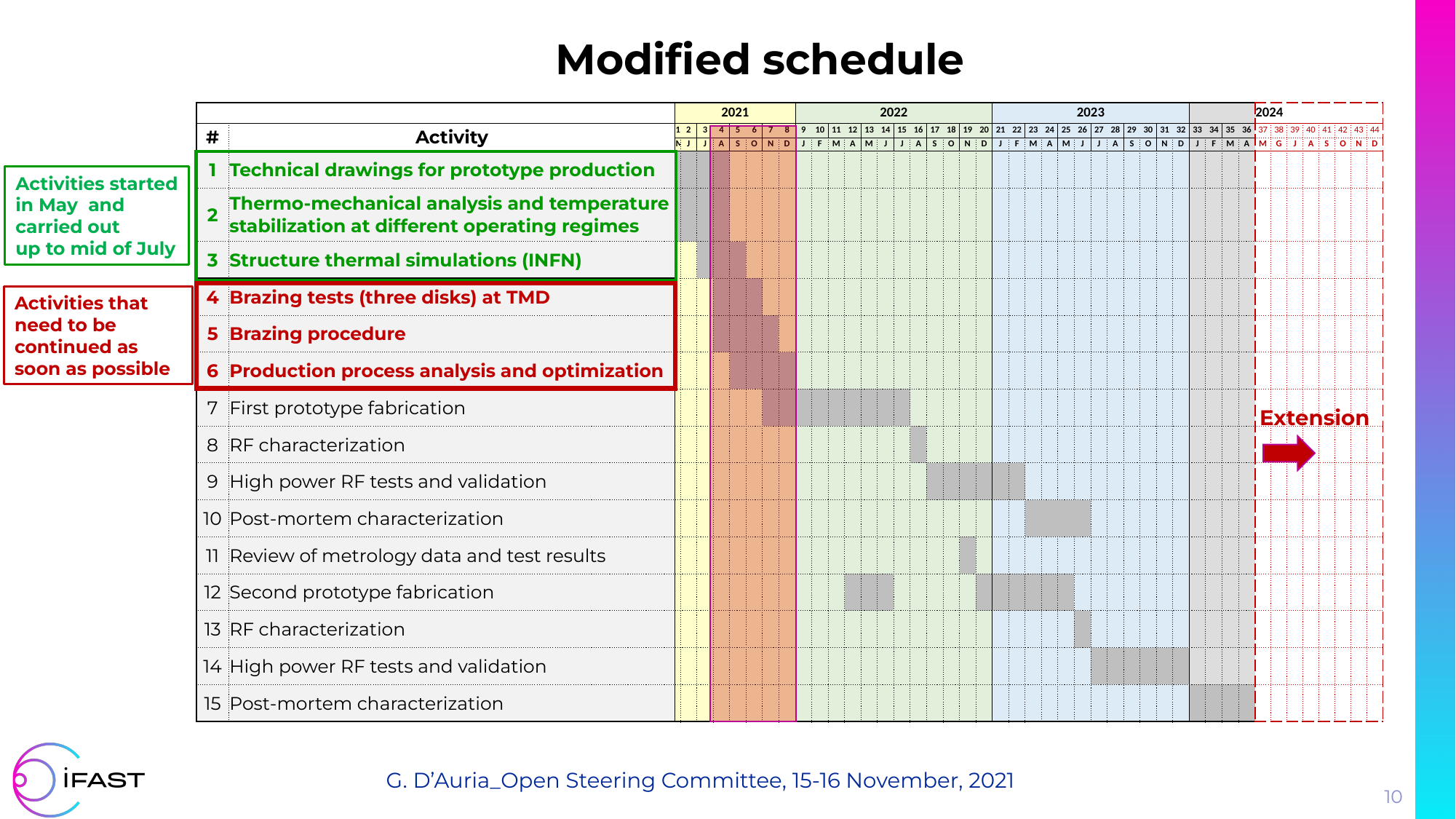

Modified schedule
|  |  | 2021 |  |  |  |  |  |  |  | 2022 |  |  |  |  |  |  |  |  |  |  |  | 2023 |  |  |  |  |  |  |  |  |  |  |  |  |  |  |  | 2024 |  |  |  |  |  |  |  |
| --- | --- | --- | --- | --- | --- | --- | --- | --- | --- | --- | --- | --- | --- | --- | --- | --- | --- | --- | --- | --- | --- | --- | --- | --- | --- | --- | --- | --- | --- | --- | --- | --- | --- | --- | --- | --- | --- | --- | --- | --- | --- | --- | --- | --- | --- |
| # | Activity | 1 | 2 | 3 | 4 | 5 | 6 | 7 | 8 | 9 | 10 | 11 | 12 | 13 | 14 | 15 | 16 | 17 | 18 | 19 | 20 | 21 | 22 | 23 | 24 | 25 | 26 | 27 | 28 | 29 | 30 | 31 | 32 | 33 | 34 | 35 | 36 | 37 | 38 | 39 | 40 | 41 | 42 | 43 | 44 |
|  |  | M | J | J | A | S | O | N | D | J | F | M | A | M | J | J | A | S | O | N | D | J | F | M | A | M | J | J | A | S | O | N | D | J | F | M | A | M | G | J | A | S | O | N | D |
| 1 | Technical drawings for prototype production |  |  |  |  |  |  |  |  |  |  |  |  |  |  |  |  |  |  |  |  |  |  |  |  |  |  |  |  |  |  |  |  |  |  |  |  |  |  |  |  |  |  |  |  |
| 2 | Thermo-mechanical analysis and temperature stabilization at different operating regimes |  |  |  |  |  |  |  |  |  |  |  |  |  |  |  |  |  |  |  |  |  |  |  |  |  |  |  |  |  |  |  |  |  |  |  |  |  |  |  |  |  |  |  |  |
| 3 | Structure thermal simulations (INFN) |  |  |  |  |  |  |  |  |  |  |  |  |  |  |  |  |  |  |  |  |  |  |  |  |  |  |  |  |  |  |  |  |  |  |  |  |  |  |  |  |  |  |  |  |
| 4 | Brazing tests (three disks) at TMD |  |  |  |  |  |  |  |  |  |  |  |  |  |  |  |  |  |  |  |  |  |  |  |  |  |  |  |  |  |  |  |  |  |  |  |  |  |  |  |  |  |  |  |  |
| 5 | Brazing procedure |  |  |  |  |  |  |  |  |  |  |  |  |  |  |  |  |  |  |  |  |  |  |  |  |  |  |  |  |  |  |  |  |  |  |  |  |  |  |  |  |  |  |  |  |
| 6 | Production process analysis and optimization |  |  |  |  |  |  |  |  |  |  |  |  |  |  |  |  |  |  |  |  |  |  |  |  |  |  |  |  |  |  |  |  |  |  |  |  |  |  |  |  |  |  |  |  |
| 7 | First prototype fabrication |  |  |  |  |  |  |  |  |  |  |  |  |  |  |  |  |  |  |  |  |  |  |  |  |  |  |  |  |  |  |  |  |  |  |  |  |  |  |  |  |  |  |  |  |
| 8 | RF characterization |  |  |  |  |  |  |  |  |  |  |  |  |  |  |  |  |  |  |  |  |  |  |  |  |  |  |  |  |  |  |  |  |  |  |  |  |  |  |  |  |  |  |  |  |
| 9 | High power RF tests and validation |  |  |  |  |  |  |  |  |  |  |  |  |  |  |  |  |  |  |  |  |  |  |  |  |  |  |  |  |  |  |  |  |  |  |  |  |  |  |  |  |  |  |  |  |
| 10 | Post-mortem characterization |  |  |  |  |  |  |  |  |  |  |  |  |  |  |  |  |  |  |  |  |  |  |  |  |  |  |  |  |  |  |  |  |  |  |  |  |  |  |  |  |  |  |  |  |
| 11 | Review of metrology data and test results |  |  |  |  |  |  |  |  |  |  |  |  |  |  |  |  |  |  |  |  |  |  |  |  |  |  |  |  |  |  |  |  |  |  |  |  |  |  |  |  |  |  |  |  |
| 12 | Second prototype fabrication |  |  |  |  |  |  |  |  |  |  |  |  |  |  |  |  |  |  |  |  |  |  |  |  |  |  |  |  |  |  |  |  |  |  |  |  |  |  |  |  |  |  |  |  |
| 13 | RF characterization |  |  |  |  |  |  |  |  |  |  |  |  |  |  |  |  |  |  |  |  |  |  |  |  |  |  |  |  |  |  |  |  |  |  |  |  |  |  |  |  |  |  |  |  |
| 14 | High power RF tests and validation |  |  |  |  |  |  |  |  |  |  |  |  |  |  |  |  |  |  |  |  |  |  |  |  |  |  |  |  |  |  |  |  |  |  |  |  |  |  |  |  |  |  |  |  |
| 15 | Post-mortem characterization |  |  |  |  |  |  |  |  |  |  |  |  |  |  |  |  |  |  |  |  |  |  |  |  |  |  |  |  |  |  |  |  |  |  |  |  |  |  |  |  |  |  |  |  |

Activities started
in May  and
carried out
up to mid of July

Activities that need to be continued as soon as possible
Extension

10